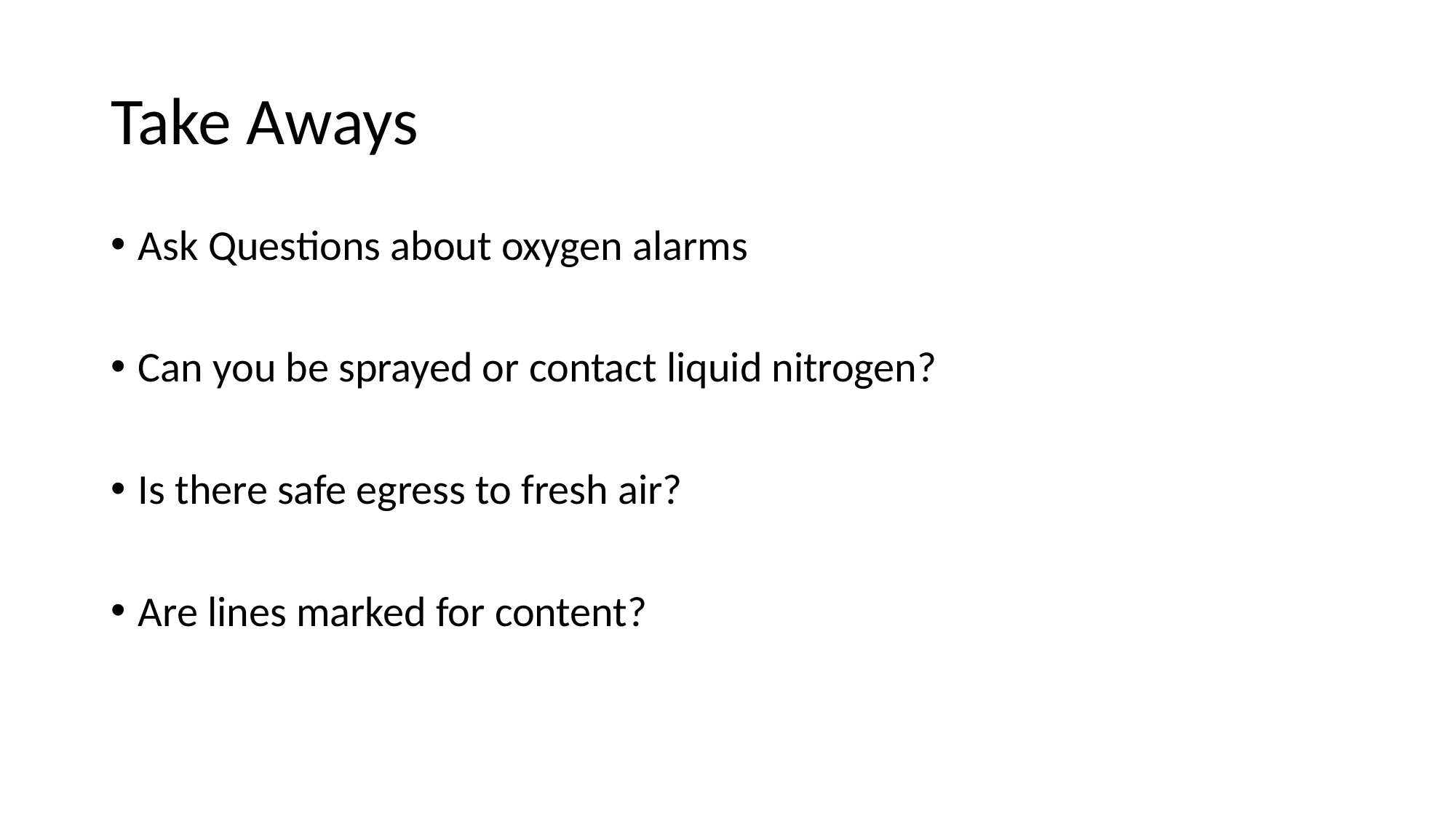

# Take Aways
Ask Questions about oxygen alarms

Can you be sprayed or contact liquid nitrogen?

Is there safe egress to fresh air?

Are lines marked for content?